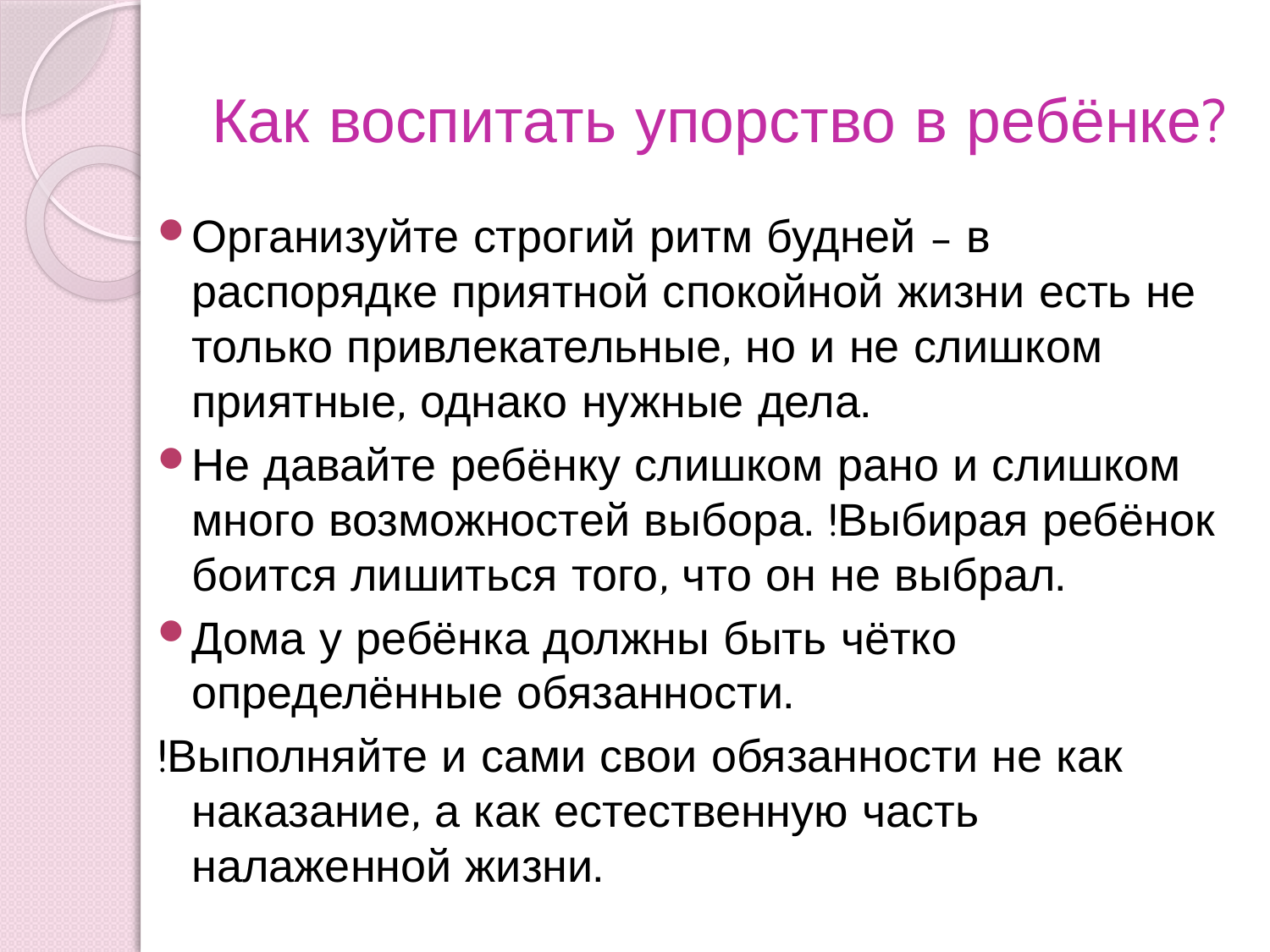

# Как воспитать упорство в ребёнке?
Организуйте строгий ритм будней – в распорядке приятной спокойной жизни есть не только привлекательные, но и не слишком приятные, однако нужные дела.
Не давайте ребёнку слишком рано и слишком много возможностей выбора. !Выбирая ребёнок боится лишиться того, что он не выбрал.
Дома у ребёнка должны быть чётко определённые обязанности.
!Выполняйте и сами свои обязанности не как наказание, а как естественную часть налаженной жизни.